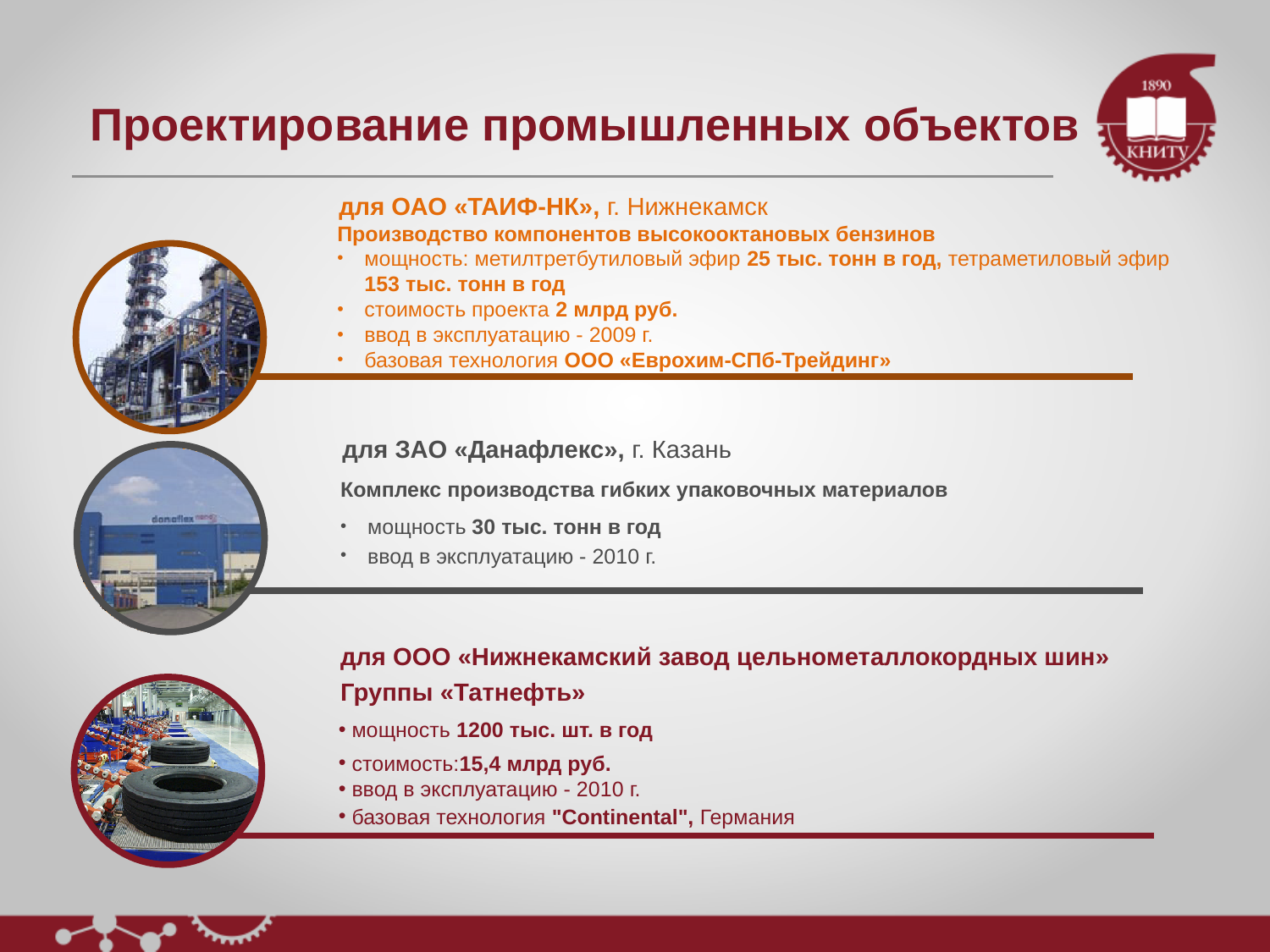

# Проектирование промышленных объектов

для ОАО «ТАИФ-НК», г. Нижнекамск
Производство компонентов высокооктановых бензинов
мощность: метилтретбутиловый эфир 25 тыс. тонн в год, тетраметиловый эфир 153 тыс. тонн в год
стоимость проекта 2 млрд руб.
ввод в эксплуатацию - 2009 г.
базовая технология ООО «Еврохим-СПб-Трейдинг»

для ЗАО «Данафлекс», г. Казань
Комплекс производства гибких упаковочных материалов
мощность 30 тыс. тонн в год
ввод в эксплуатацию - 2010 г.

для ООО «Нижнекамский завод цельнометаллокордных шин»
Группы «Татнефть»
 мощность 1200 тыс. шт. в год
 стоимость:15,4 млрд руб.
 ввод в эксплуатацию - 2010 г.
 базовая технология "Continental", Германия